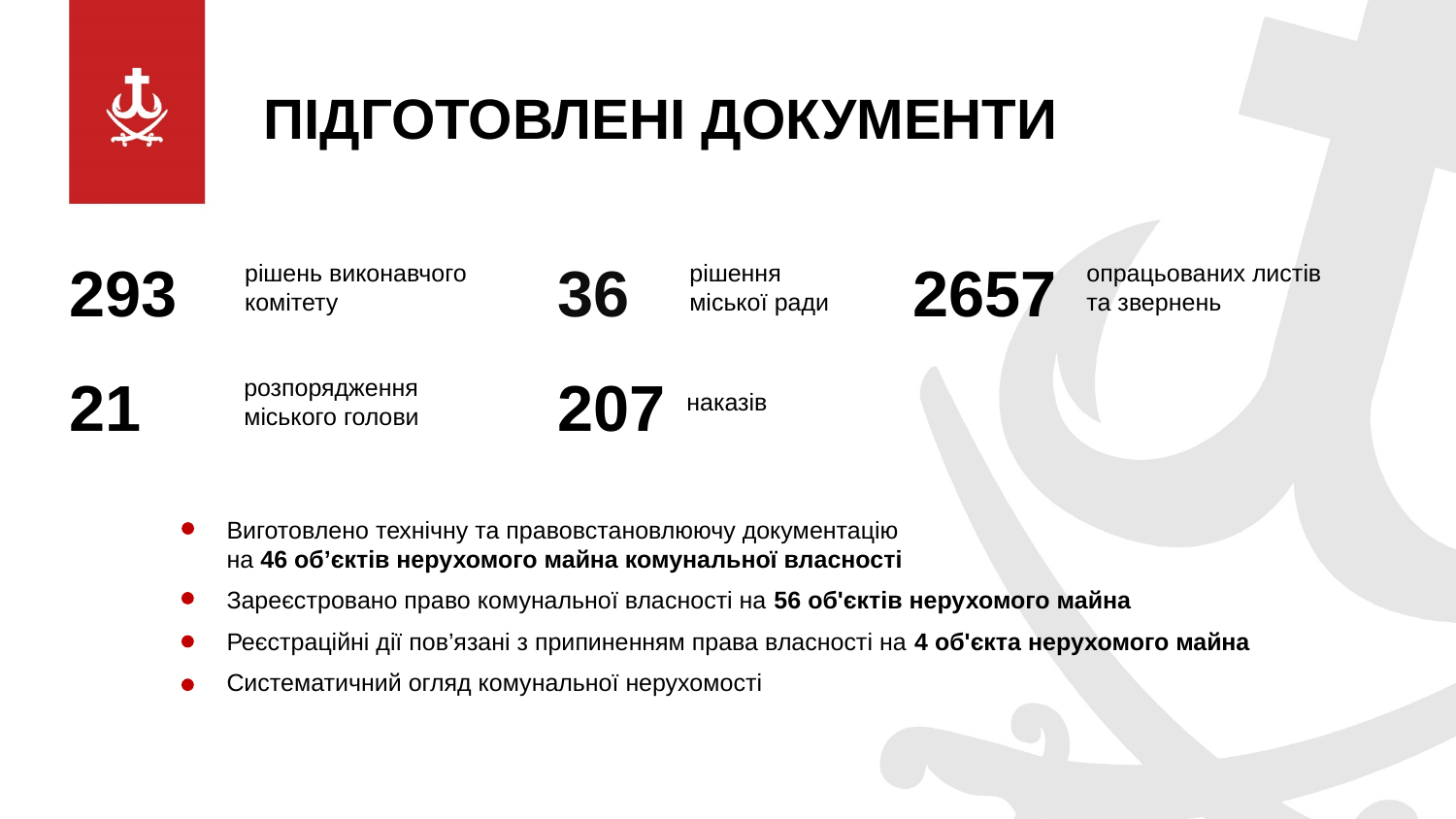

ПІДГОТОВЛЕНІ ДОКУМЕНТИ
36
2657
293
рішення
міської ради
опрацьованих листів
та звернень
рішень виконавчого
комітету
207
21
розпорядження
міського голови
наказів
Виготовлено технічну та правовстановлюючу документацію
на 46 об’єктів нерухомого майна комунальної власності
Зареєстровано право комунальної власності на 56 об'єктів нерухомого майна
Реєстраційні дії пов’язані з припиненням права власності на 4 об'єкта нерухомого майна
Систематичний огляд комунальної нерухомості